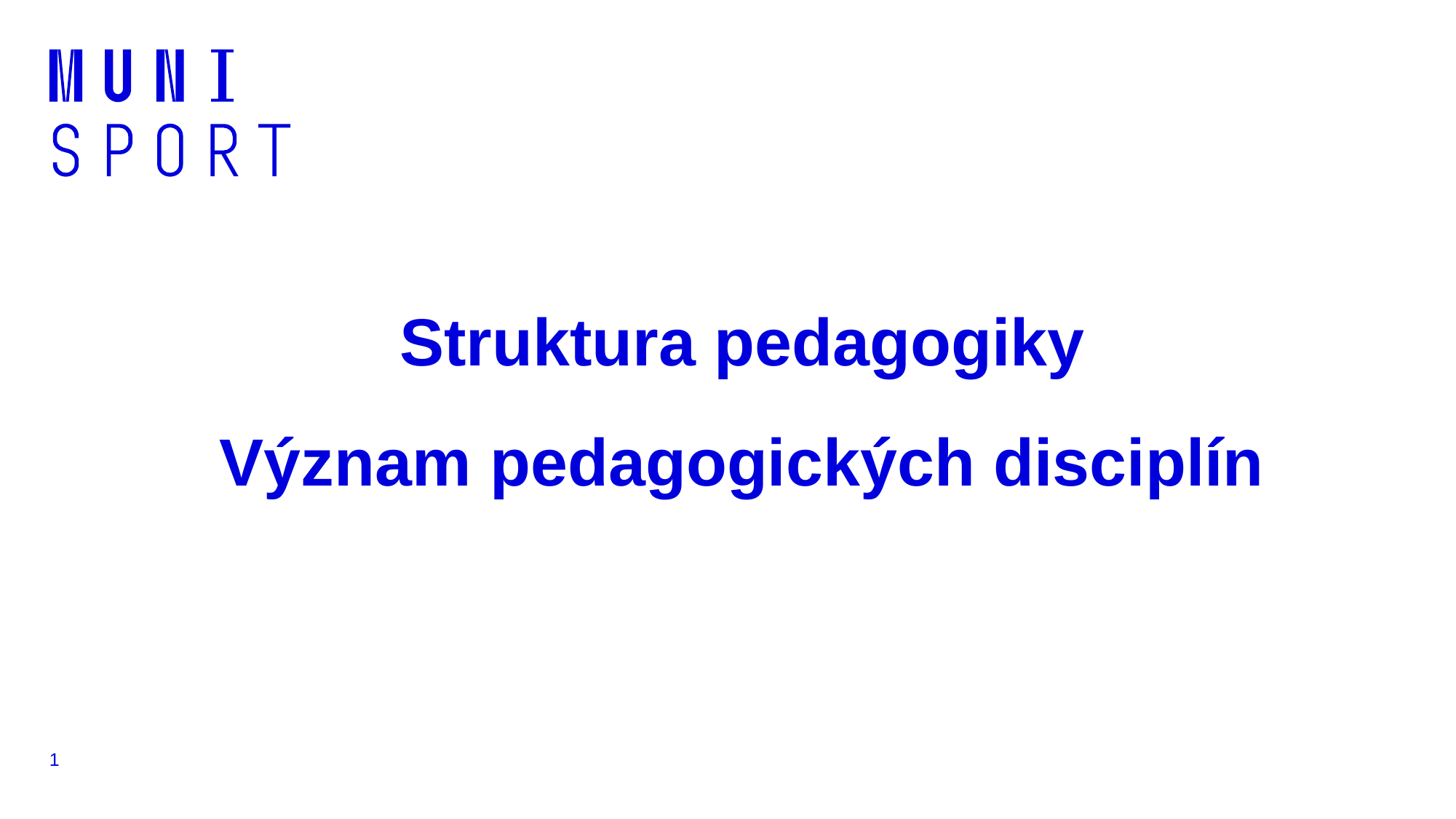

# Struktura pedagogiky Význam pedagogických disciplín
1